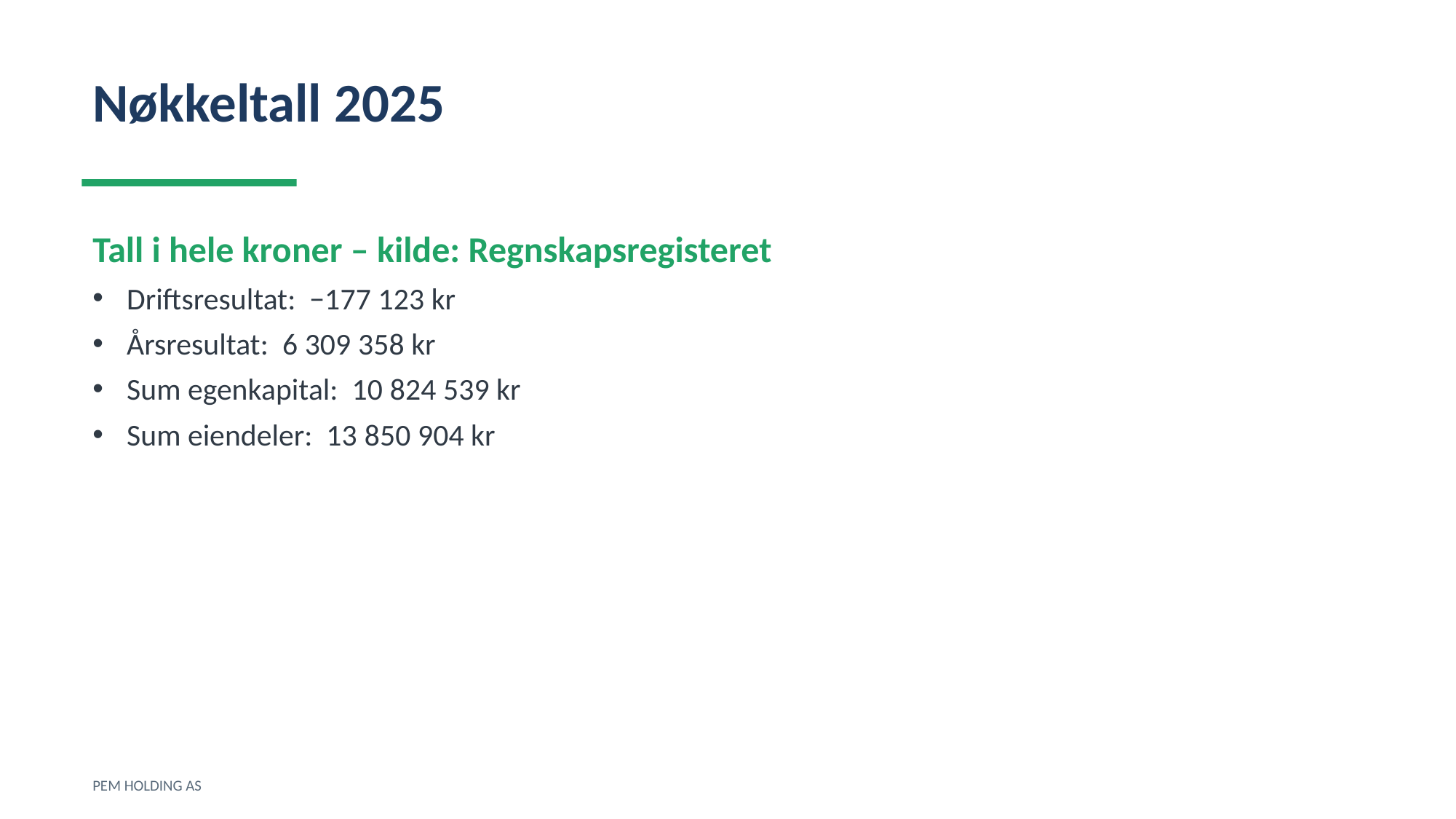

Nøkkeltall 2025

Tall i hele kroner – kilde: Regnskapsregisteret
Driftsresultat:  −177 123 kr
Årsresultat:  6 309 358 kr
Sum egenkapital:  10 824 539 kr
Sum eiendeler:  13 850 904 kr
PEM HOLDING AS